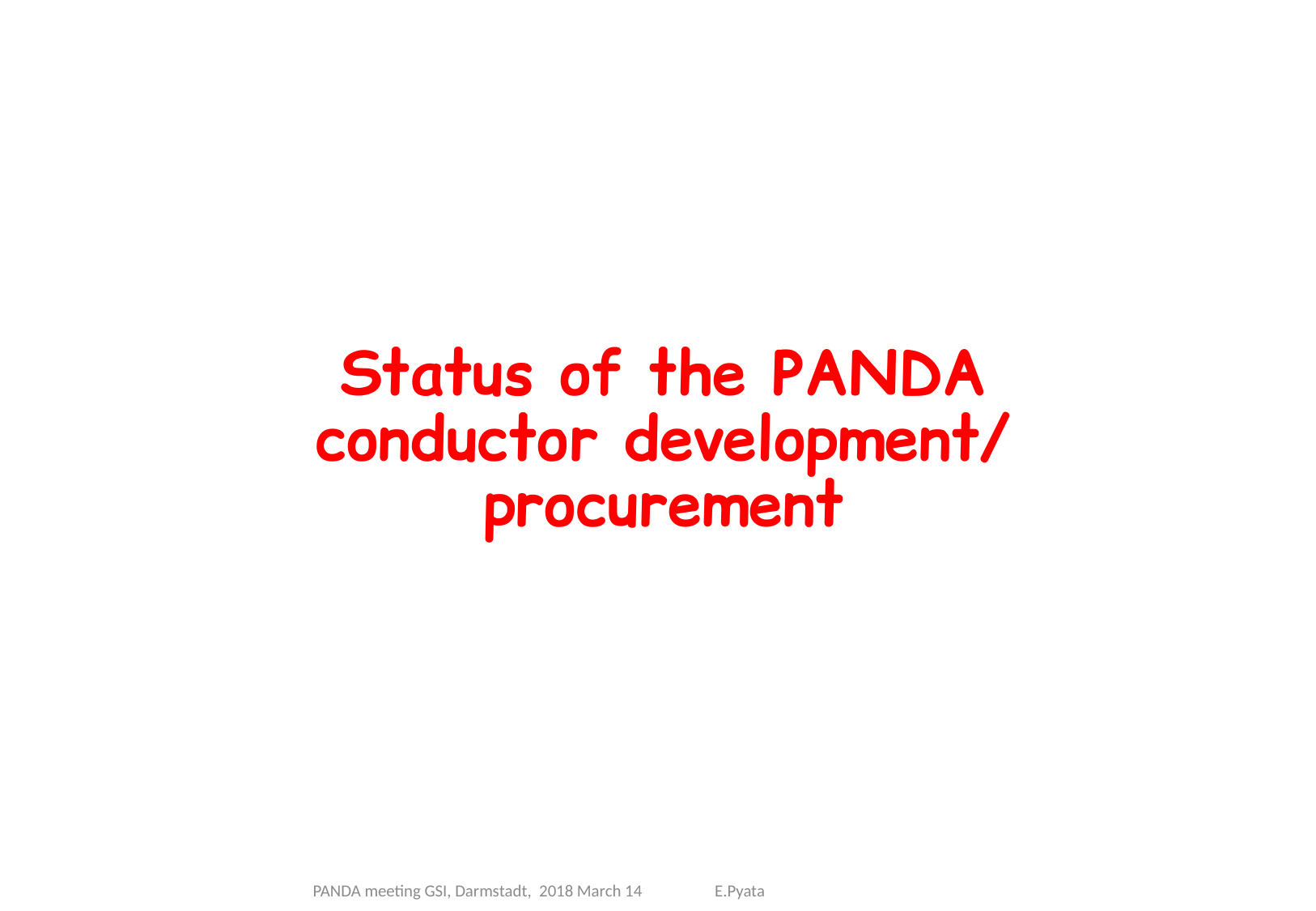

Status of the PANDA conductor development/ procurement
PANDA meeting GSI, Darmstadt,  2018 March 14                   E.Pyata